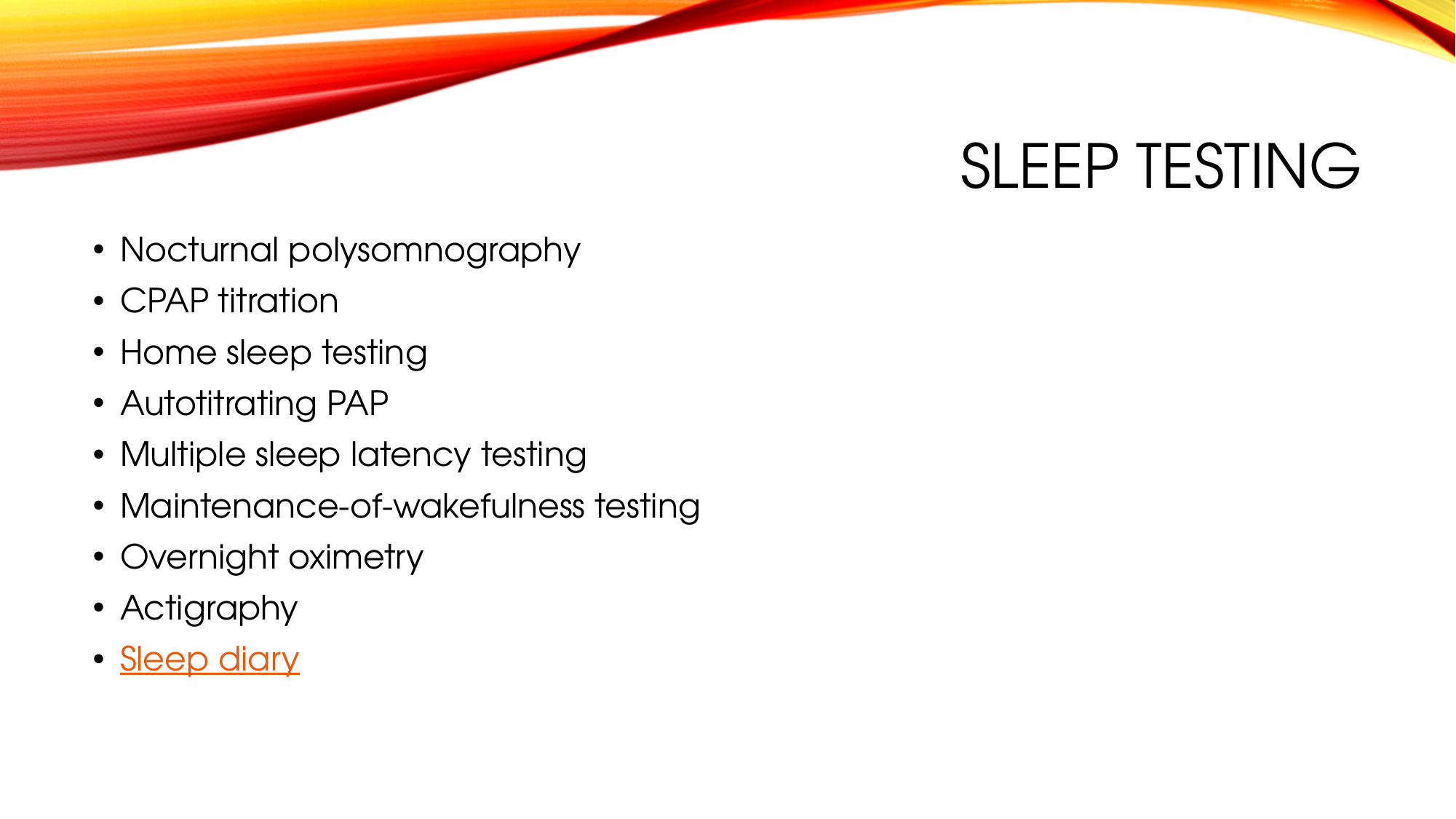

# Sleep Testing
Nocturnal polysomnography
CPAP titration
Home sleep testing
Autotitrating PAP
Multiple sleep latency testing
Maintenance-of-wakefulness testing
Overnight oximetry
Actigraphy
Sleep diary